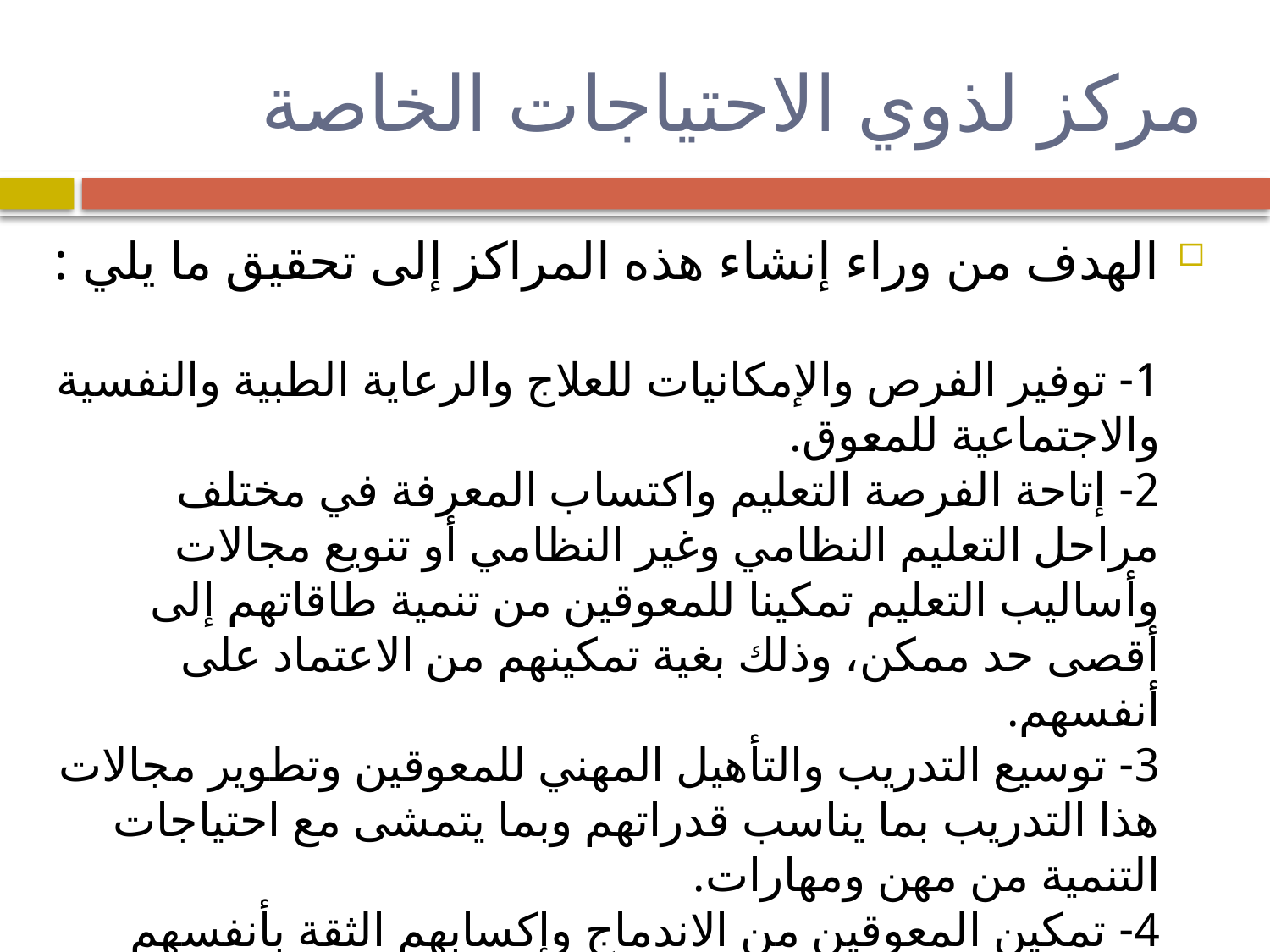

# مركز لذوي الاحتياجات الخاصة
الهدف من وراء إنشاء هذه المراكز إلى تحقيق ما يلي :
1- توفير الفرص والإمكانيات للعلاج والرعاية الطبية والنفسية والاجتماعية للمعوق.
2- إتاحة الفرصة التعليم واكتساب المعرفة في مختلف مراحل التعليم النظامي وغير النظامي أو تنويع مجالات وأساليب التعليم تمكينا للمعوقين من تنمية طاقاتهم إلى أقصى حد ممكن، وذلك بغية تمكينهم من الاعتماد على أنفسهم.
3- توسيع التدريب والتأهيل المهني للمعوقين وتطوير مجالات هذا التدريب بما يناسب قدراتهم وبما يتمشى مع احتياجات التنمية من مهن ومهارات.
4- تمكين المعوقين من الاندماج وإكسابهم الثقة بأنفسهم وإكساب المجتمع الثقة بهم .